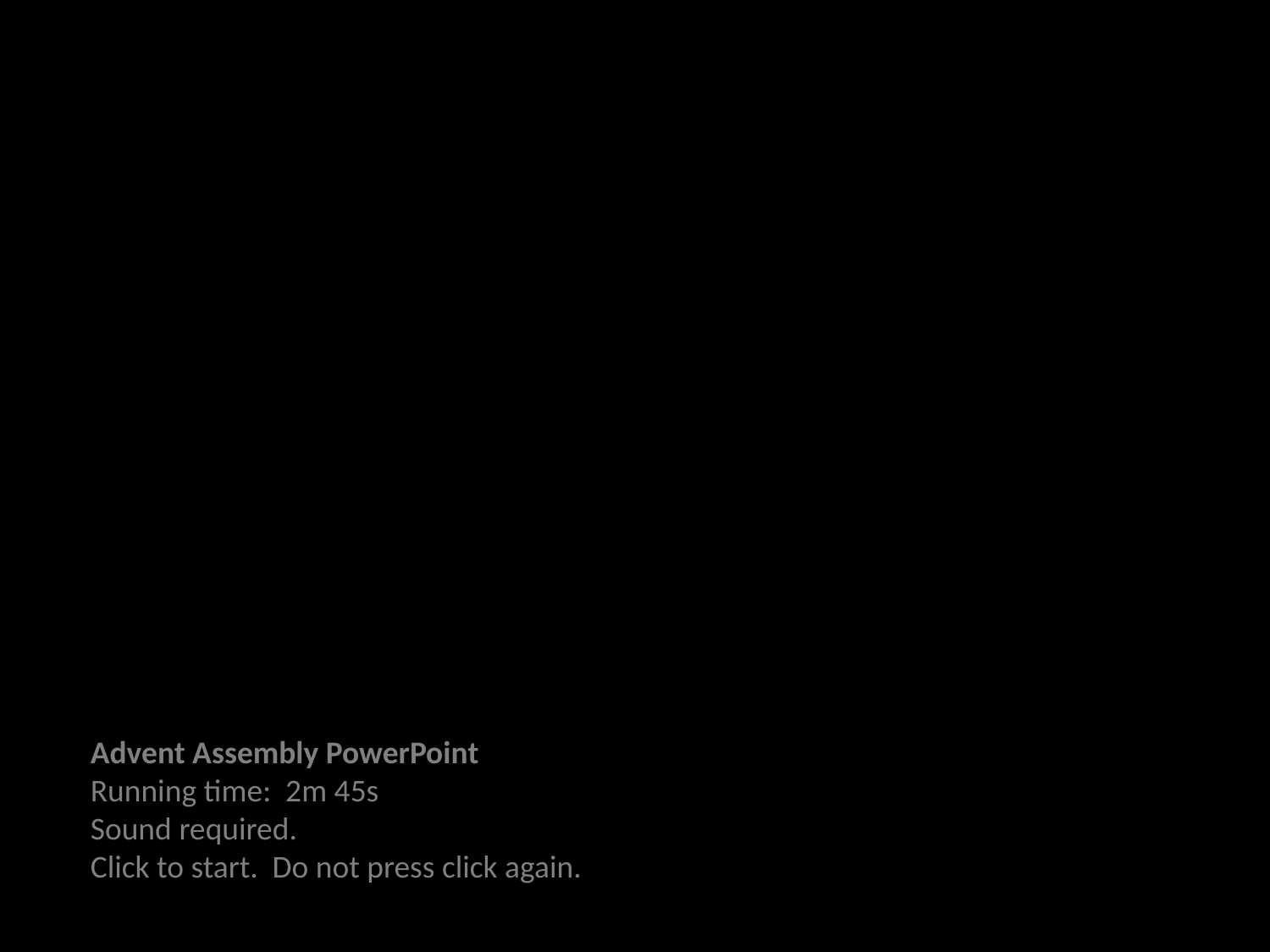

Advent Assembly PowerPoint
Running time:  2m 45s
Sound required.
Click to start.  Do not press click again.